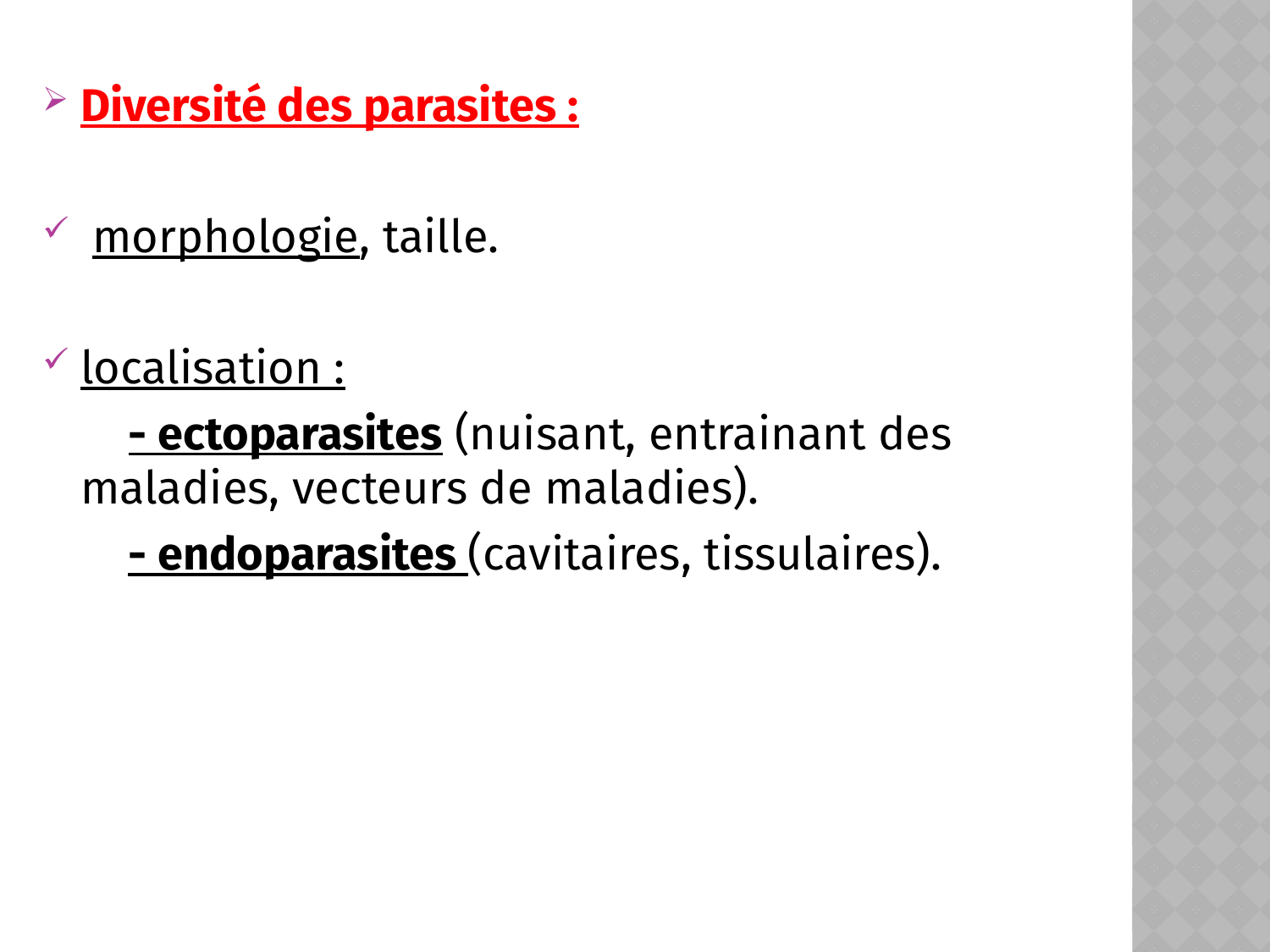

Diversité des parasites :

 morphologie, taille.

localisation :
        - ectoparasites (nuisant, entrainant des    maladies, vecteurs de maladies).
       - endoparasites (cavitaires, tissulaires).